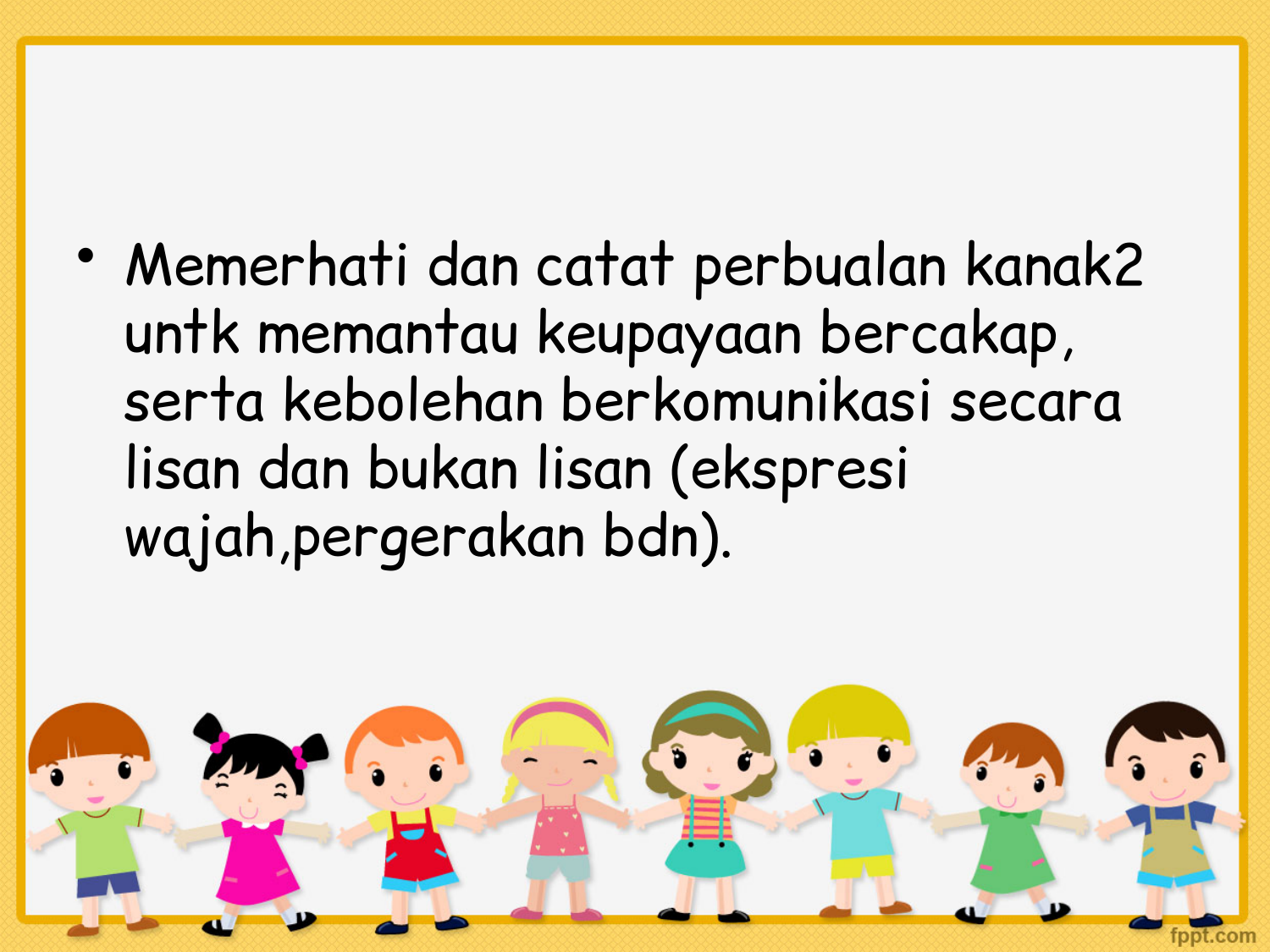

#
Memerhati dan catat perbualan kanak2 untk memantau keupayaan bercakap, serta kebolehan berkomunikasi secara lisan dan bukan lisan (ekspresi wajah,pergerakan bdn).